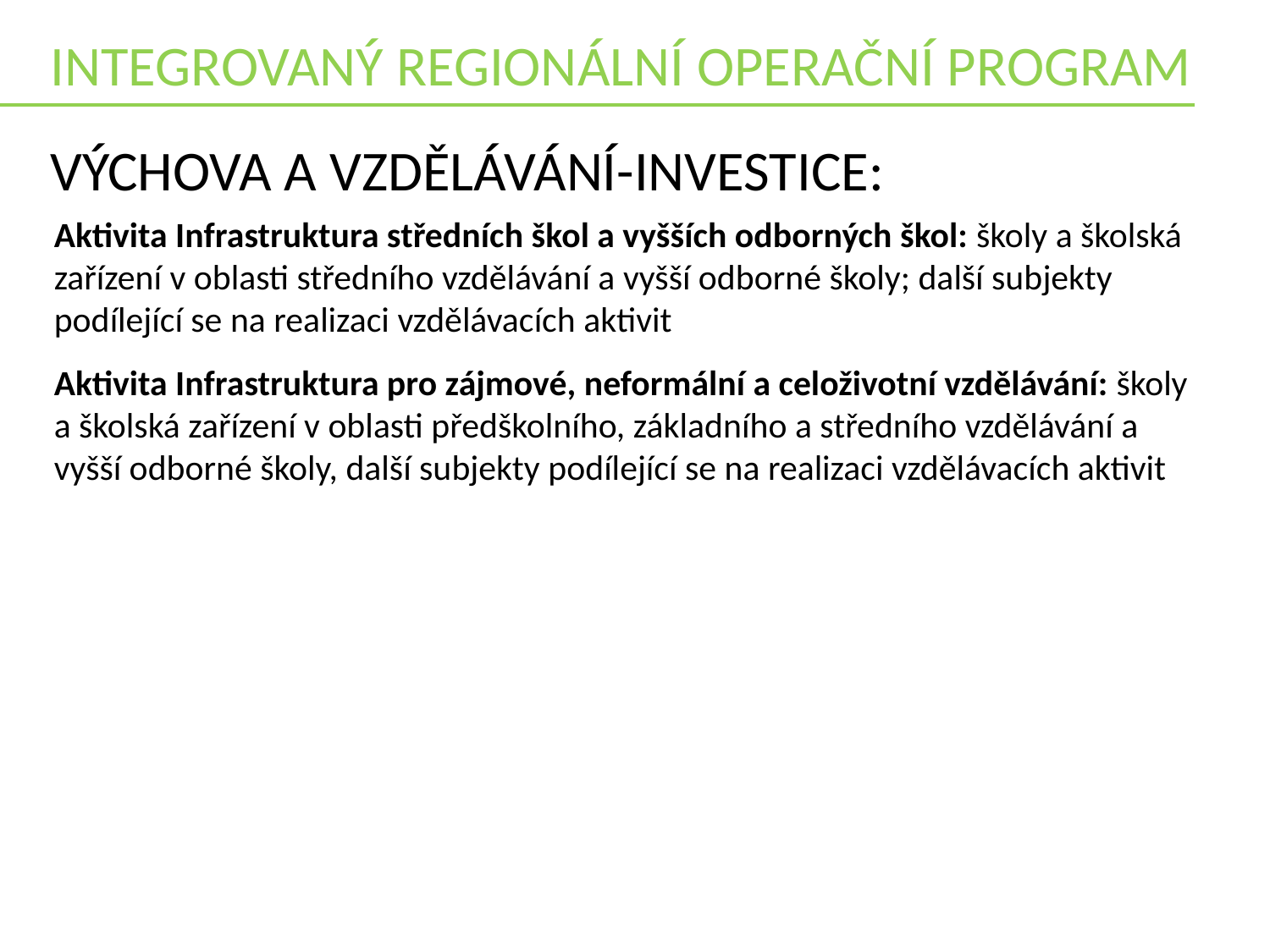

INTEGROVANÝ REGIONÁLNÍ OPERAČNÍ PROGRAM
Výchova a vzdělávání-investice:
Aktivita Infrastruktura středních škol a vyšších odborných škol: školy a školská zařízení v oblasti středního vzdělávání a vyšší odborné školy; další subjekty podílející se na realizaci vzdělávacích aktivit
Aktivita Infrastruktura pro zájmové, neformální a celoživotní vzdělávání: školy a školská zařízení v oblasti předškolního, základního a středního vzdělávání a vyšší odborné školy, další subjekty podílející se na realizaci vzdělávacích aktivit